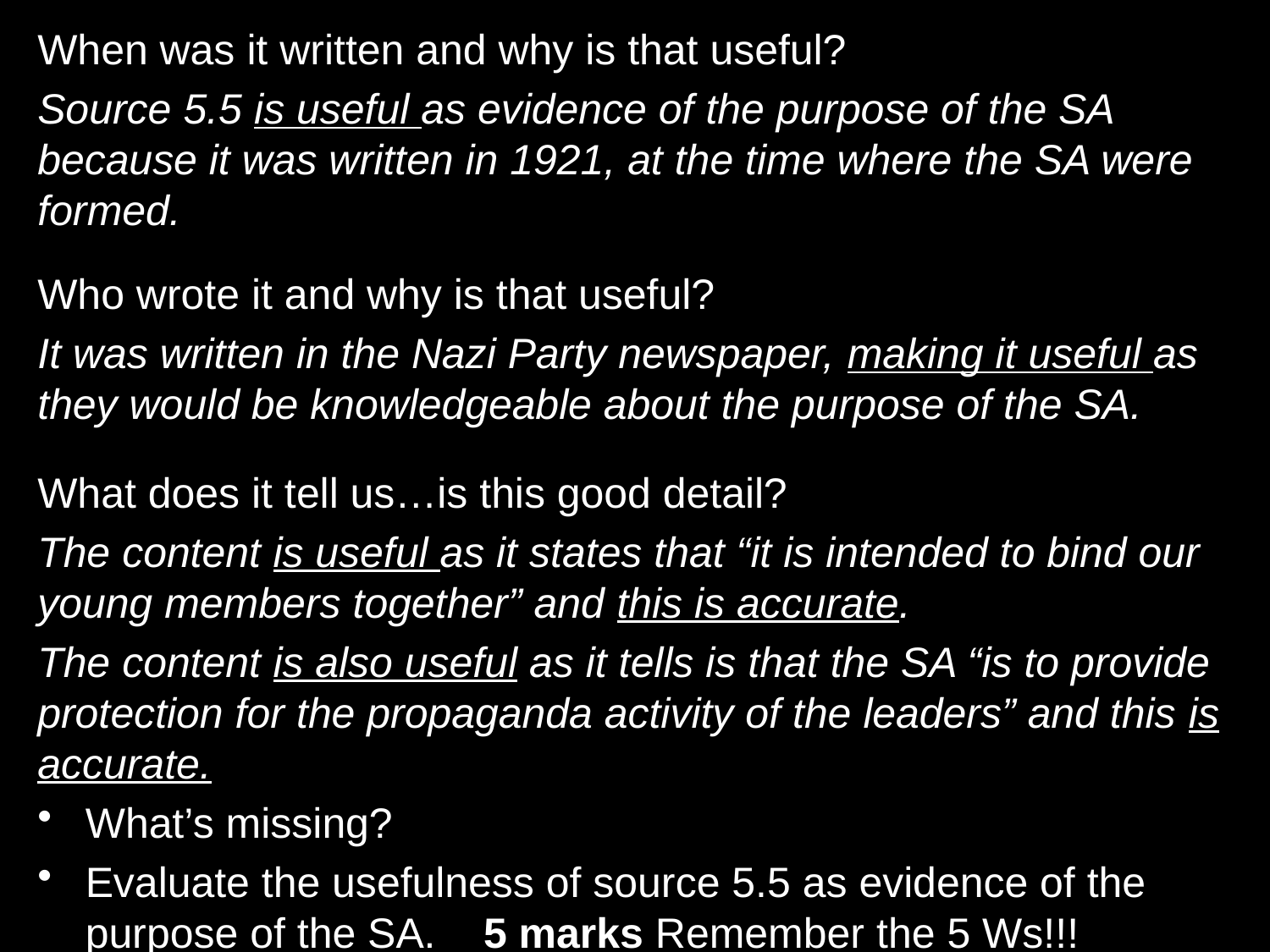

When was it written and why is that useful?
Source 5.5 is useful as evidence of the purpose of the SA because it was written in 1921, at the time where the SA were formed.

Who wrote it and why is that useful?
It was written in the Nazi Party newspaper, making it useful as they would be knowledgeable about the purpose of the SA.

What does it tell us…is this good detail?
The content is useful as it states that “it is intended to bind our young members together” and this is accurate.
The content is also useful as it tells is that the SA “is to provide protection for the propaganda activity of the leaders” and this is accurate.
What’s missing?
Evaluate the usefulness of source 5.5 as evidence of the  purpose of the SA.    5 marks Remember the 5 Ws!!!